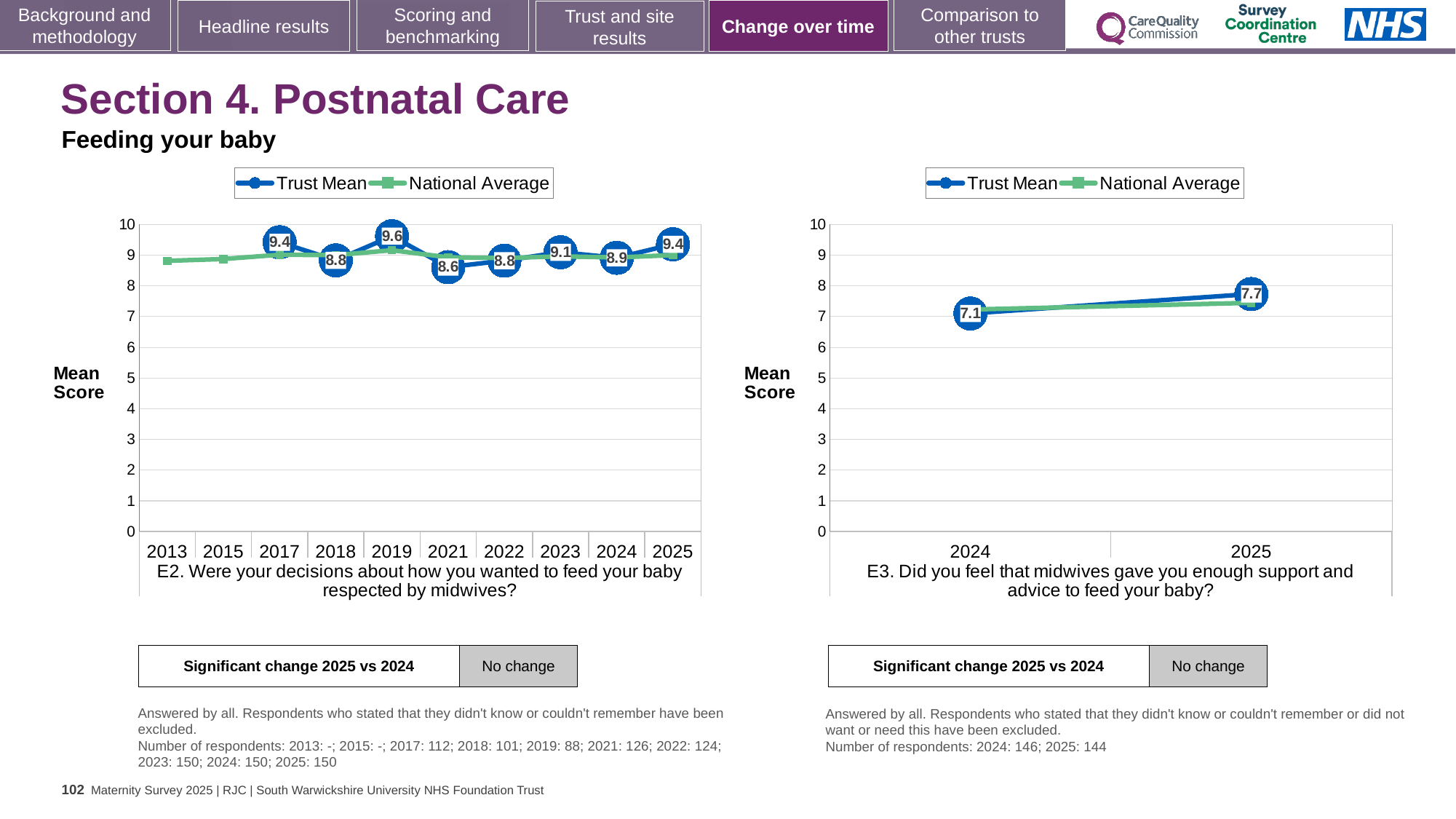

# Section 4. Postnatal Care
Feeding your baby

### Chart

| Category | Trust Mean | National Average |
|---|---|---|
| 2013 | None | 8.813485443246524 |
| 2015 | None | 8.87248173127973 |
| 2017 | 9.418668171613177 | 9.012172975871463 |
| 2018 | 8.830727414830056 | 9.000007223612545 |
| 2019 | 9.617659598198887 | 9.159956480956291 |
| 2021 | 8.60946801804964 | 8.92748869539027 |
| 2022 | 8.820157134419691 | 8.904793087431706 |
| 2023 | 9.093314915454885 | 8.960112377348098 |
| 2024 | 8.912400315911778 | 8.923555771356611 |
| 2025 | 9.353094259137274 | 9.000262440480473 |

### Chart

| Category | Trust Mean | National Average |
|---|---|---|
| 2024 | 7.100575117511814 | 7.228921953081469 |
| 2025 | 7.734611167505189 | 7.447417661936443 |
| Significant change 2025 vs 2024 | No change |
| --- | --- |
| Significant change 2025 vs 2024 | No change |
| --- | --- |
Answered by all. Respondents who stated that they didn't know or couldn't remember have been excluded.
Number of respondents: 2013: -; 2015: -; 2017: 112; 2018: 101; 2019: 88; 2021: 126; 2022: 124; 2023: 150; 2024: 150; 2025: 150
Answered by all. Respondents who stated that they didn't know or couldn't remember or did not want or need this have been excluded.
Number of respondents: 2024: 146; 2025: 144
102